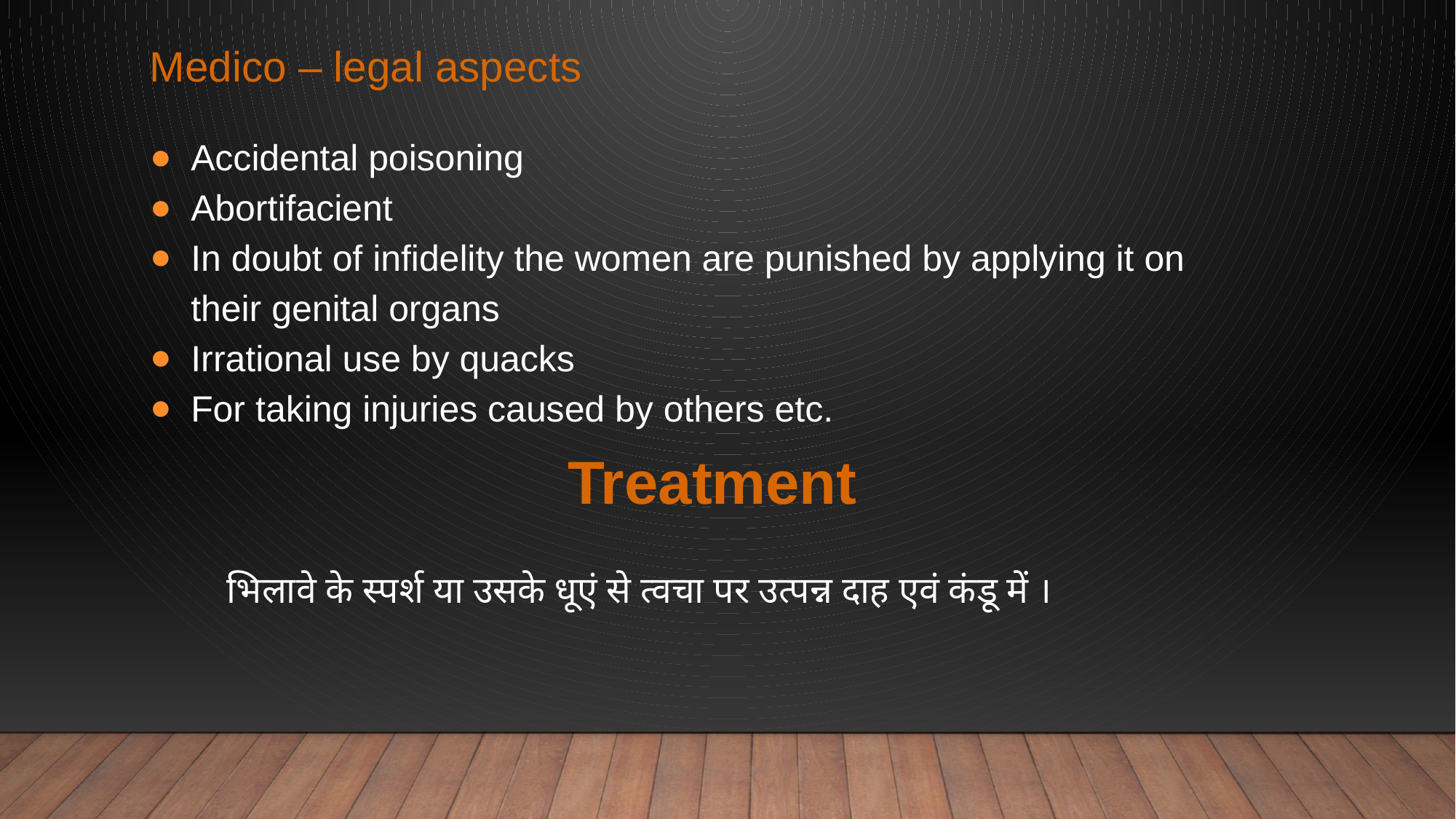

Medico – legal aspects

Accidental poisoning
Abortifacient
In doubt of infidelity the women are punished by applying it on their genital organs
Irrational use by quacks
For taking injuries caused by others etc.

Treatment
भिलावे के स्पर्श या उसके धूएं से त्वचा पर उत्पन्न दाह एवं कंडू में ।